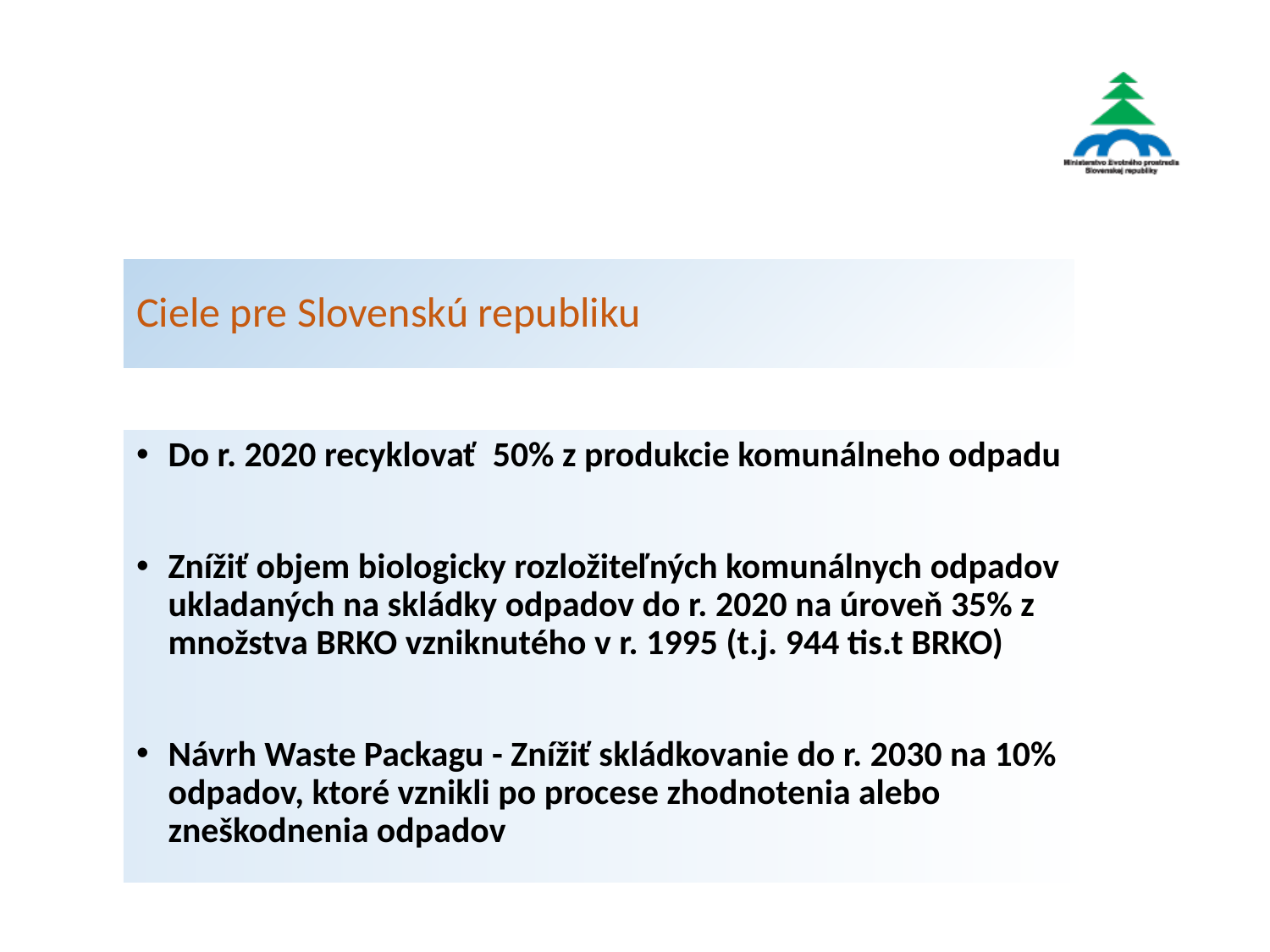

# Ciele pre Slovenskú republiku
Do r. 2020 recyklovať  50% z produkcie komunálneho odpadu

Znížiť objem biologicky rozložiteľných komunálnych odpadov ukladaných na skládky odpadov do r. 2020 na úroveň 35% z množstva BRKO vzniknutého v r. 1995 (t.j. 944 tis.t BRKO)

Návrh Waste Packagu - Znížiť skládkovanie do r. 2030 na 10% odpadov, ktoré vznikli po procese zhodnotenia alebo zneškodnenia odpadov